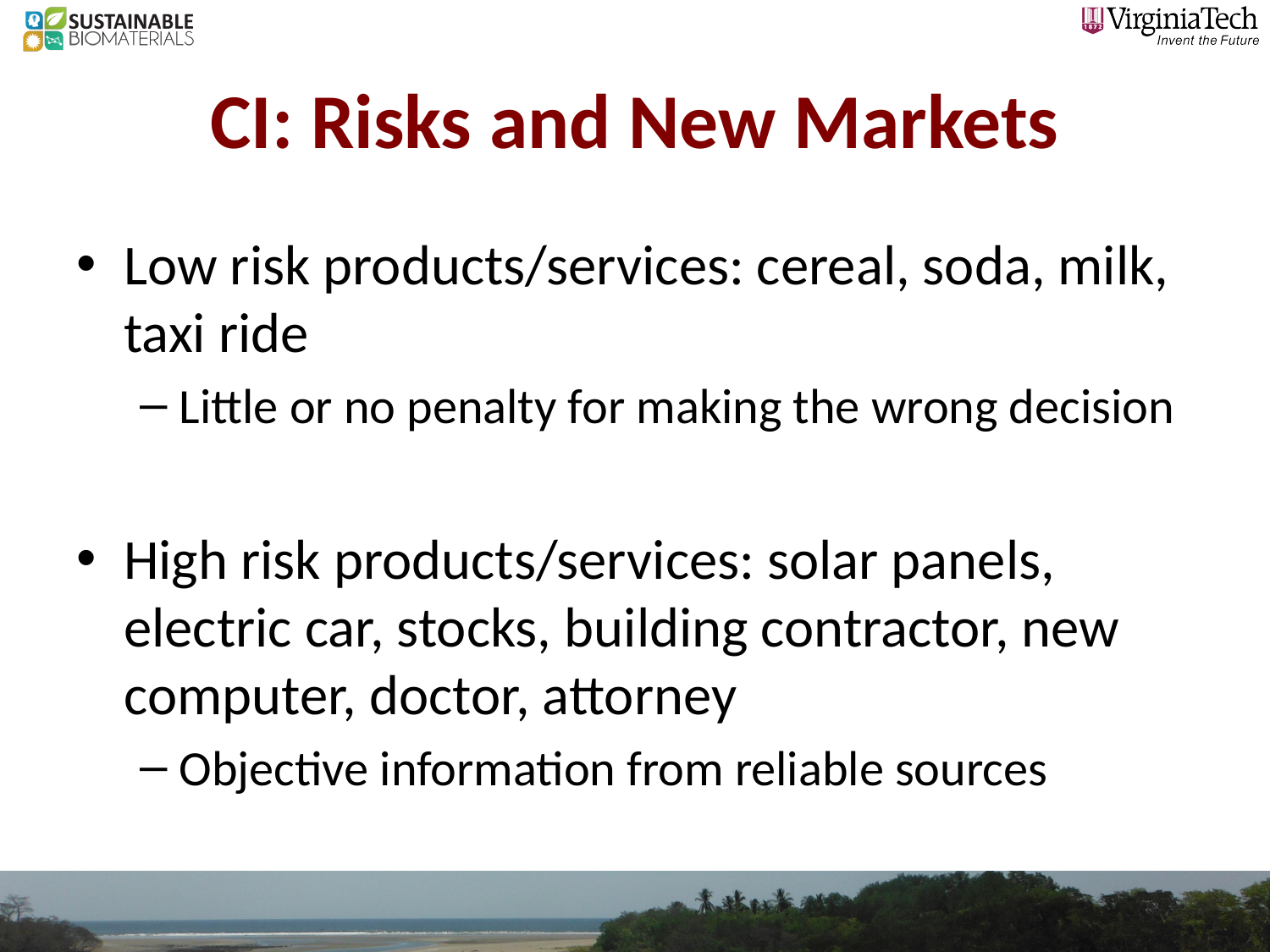

# CI: Risks and New Markets
Low risk products/services: cereal, soda, milk, taxi ride
Little or no penalty for making the wrong decision

High risk products/services: solar panels, electric car, stocks, building contractor, new computer, doctor, attorney
Objective information from reliable sources